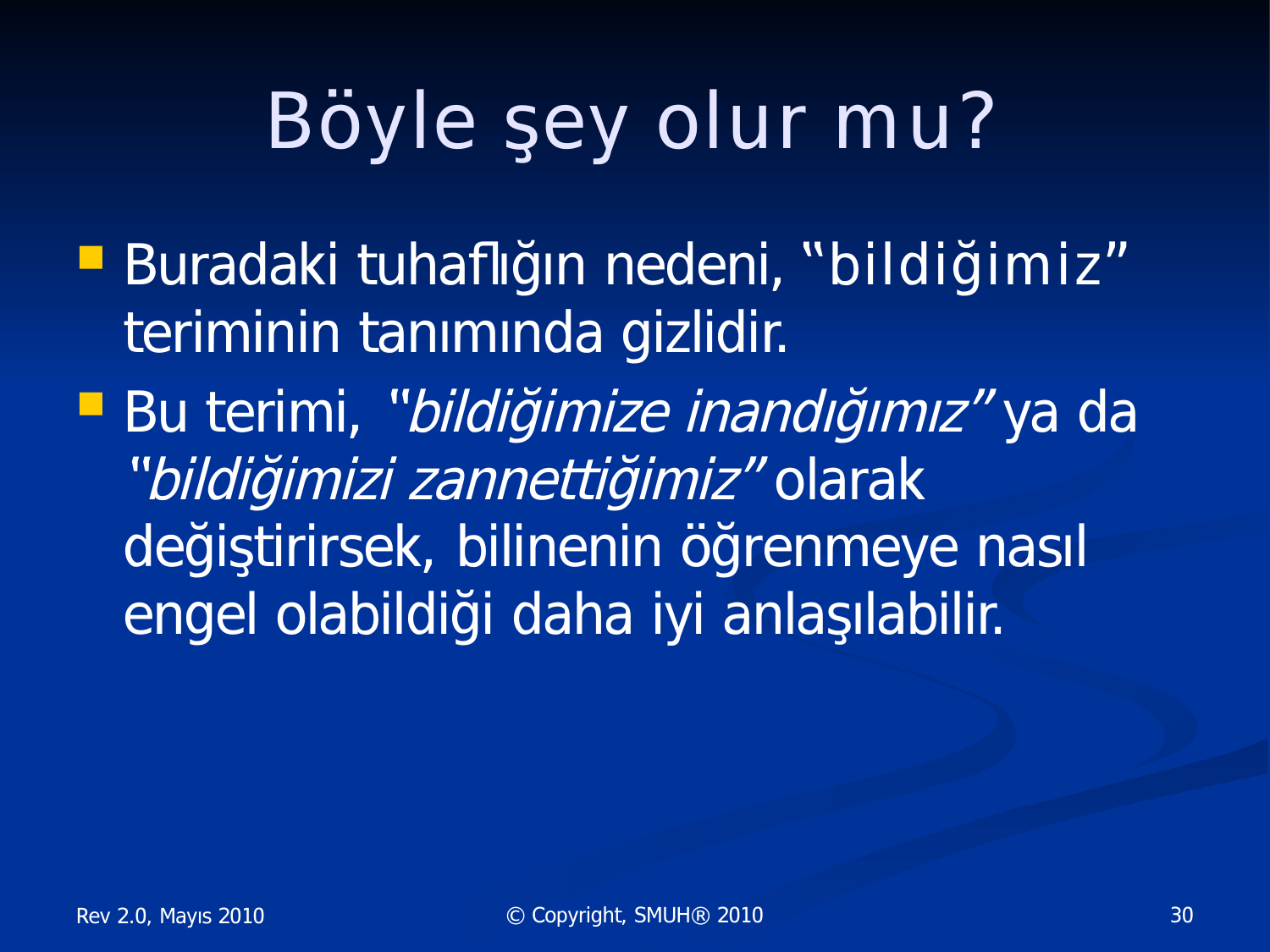

# Böyle şey olur mu?
Buradaki tuhaflığın nedeni, “bildiğimiz” teriminin tanımında gizlidir.
Bu terimi, “bildiğimize inandığımız” ya da “bildiğimizi zannettiğimiz” olarak değiştirirsek, bilinenin öğrenmeye nasıl engel olabildiği daha iyi anlaşılabilir.
© Copyright, SMUH® 2010
30
Rev 2.0, Mayıs 2010